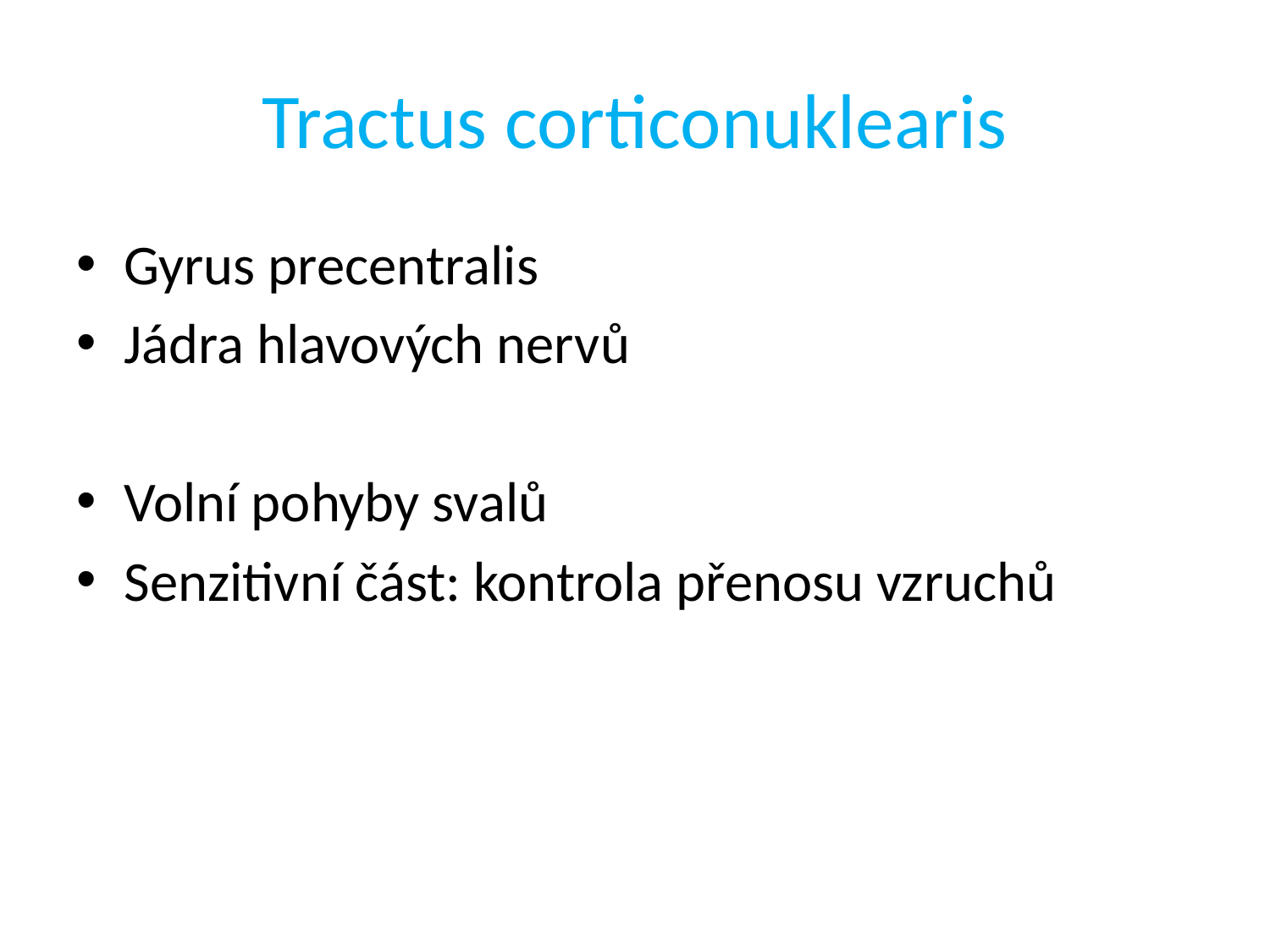

# Tractus corticonuklearis
Gyrus precentralis
Jádra hlavových nervů

Volní pohyby svalů
Senzitivní část: kontrola přenosu vzruchů